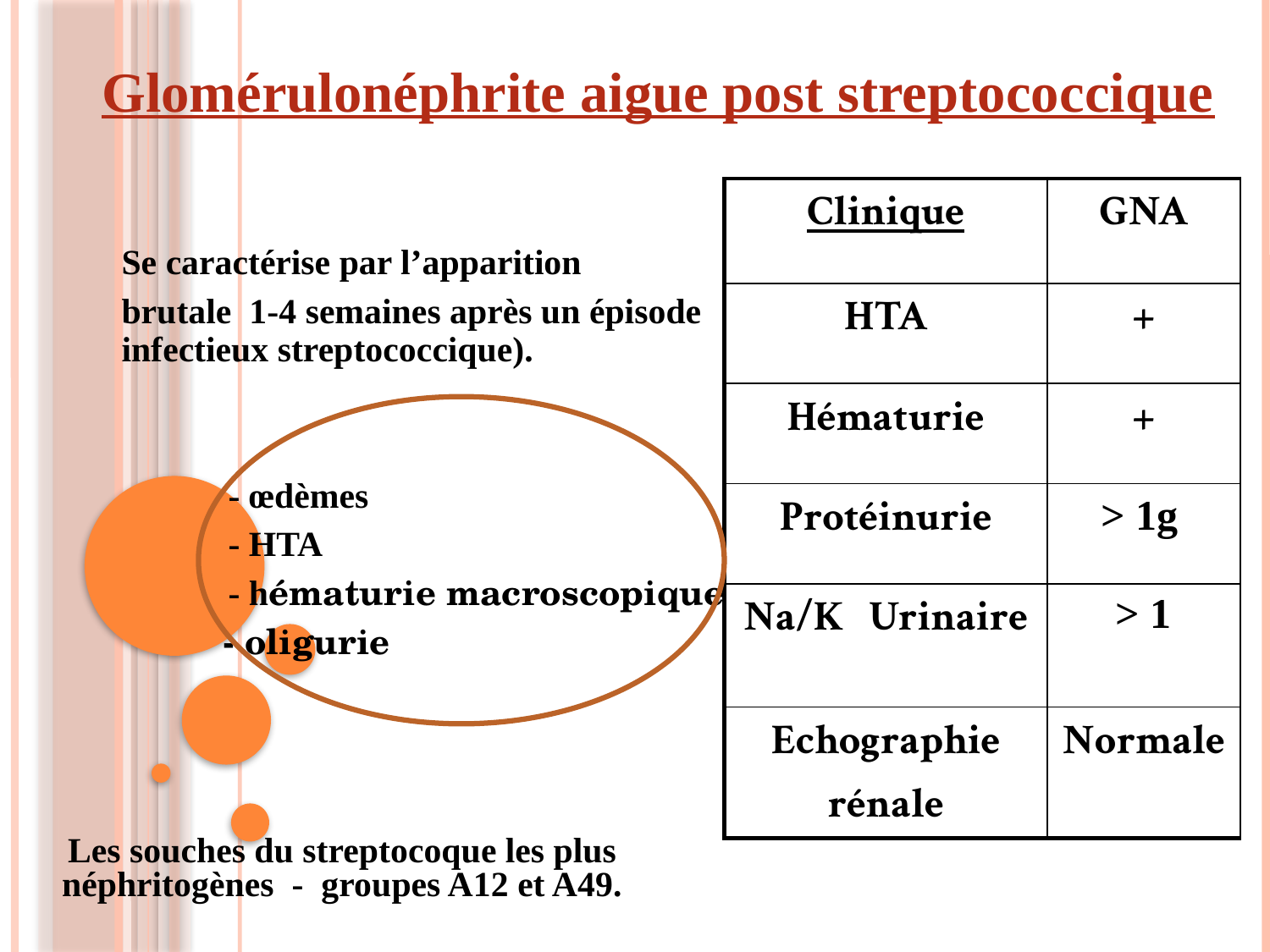

Glomérulonéphrite aigue post streptococcique

Se caractérise par l’apparition
brutale  1-4 semaines après un épisode infectieux streptococcique).

            - œdèmes
            - HTA
            - hématurie macroscopique
          - oligurie

| Clinique | GNA |
| --- | --- |
| HTA | + |
| Hématurie | + |
| Protéinurie | > 1g |
| Na/K Urinaire | > 1 |
| Echographie rénale | Normale |

Les souches du streptocoque les plus néphritogènes  -  groupes A12 et A49.